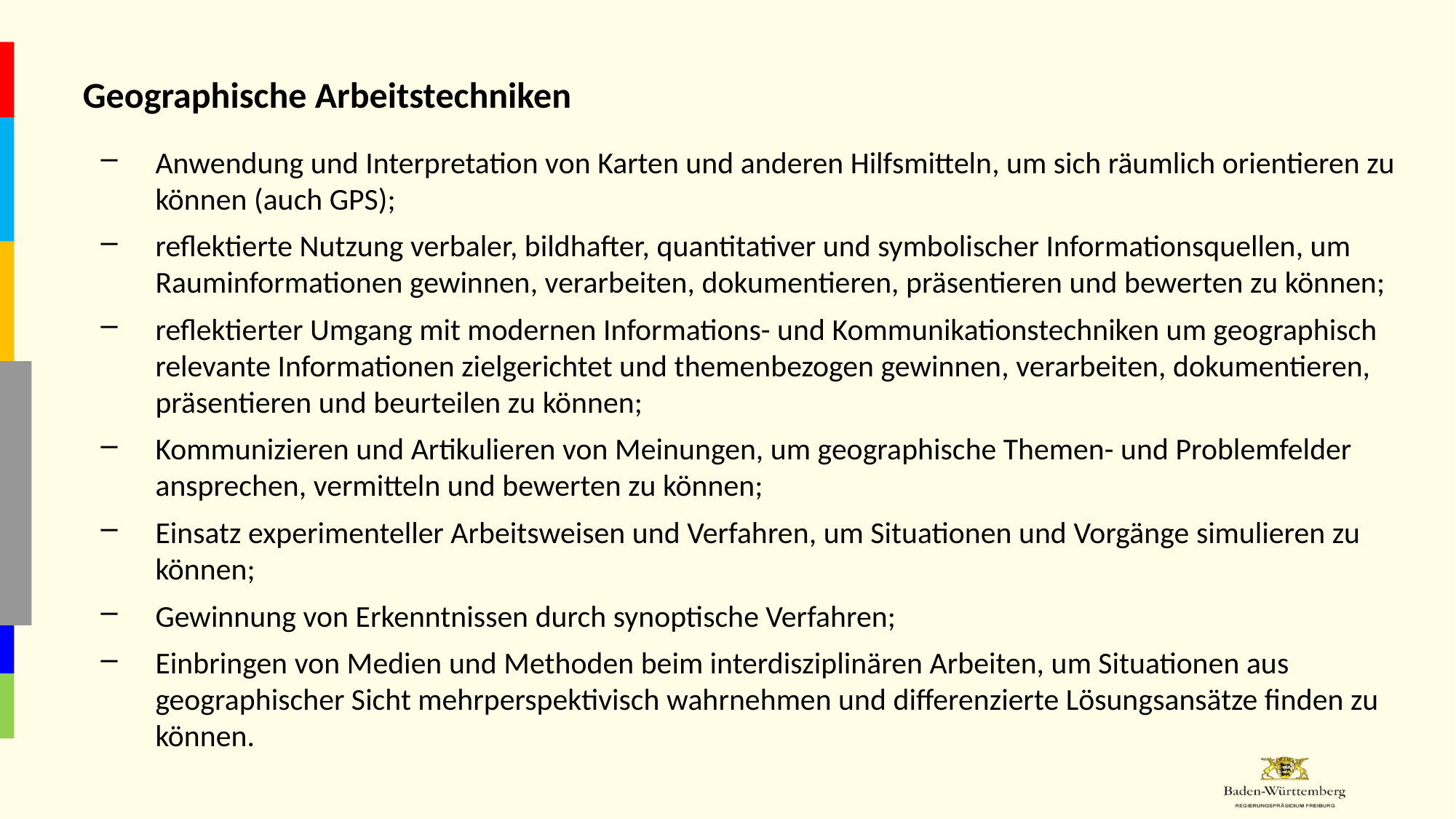

Geographische Arbeitstechniken

Anwendung und Interpretation von Karten und anderen Hilfsmitteln, um sich räumlich orientieren zu können (auch GPS);
reflektierte Nutzung verbaler, bildhafter, quantitativer und symbolischer Informationsquellen, um Rauminformationen gewinnen, verarbeiten, dokumentieren, präsentieren und bewerten zu können;
reflektierter Umgang mit modernen Informations- und Kommunikationstechniken um geographisch relevante Informationen zielgerichtet und themenbezogen gewinnen, verarbeiten, dokumentieren, präsentieren und beurteilen zu können;
Kommunizieren und Artikulieren von Meinungen, um geographische Themen- und Problemfelder ansprechen, vermitteln und bewerten zu können;
Einsatz experimenteller Arbeitsweisen und Verfahren, um Situationen und Vorgänge simulieren zu können;
Gewinnung von Erkenntnissen durch synoptische Verfahren;
Einbringen von Medien und Methoden beim interdisziplinären Arbeiten, um Situationen aus geographischer Sicht mehrperspektivisch wahrnehmen und differenzierte Lösungsansätze finden zu können.